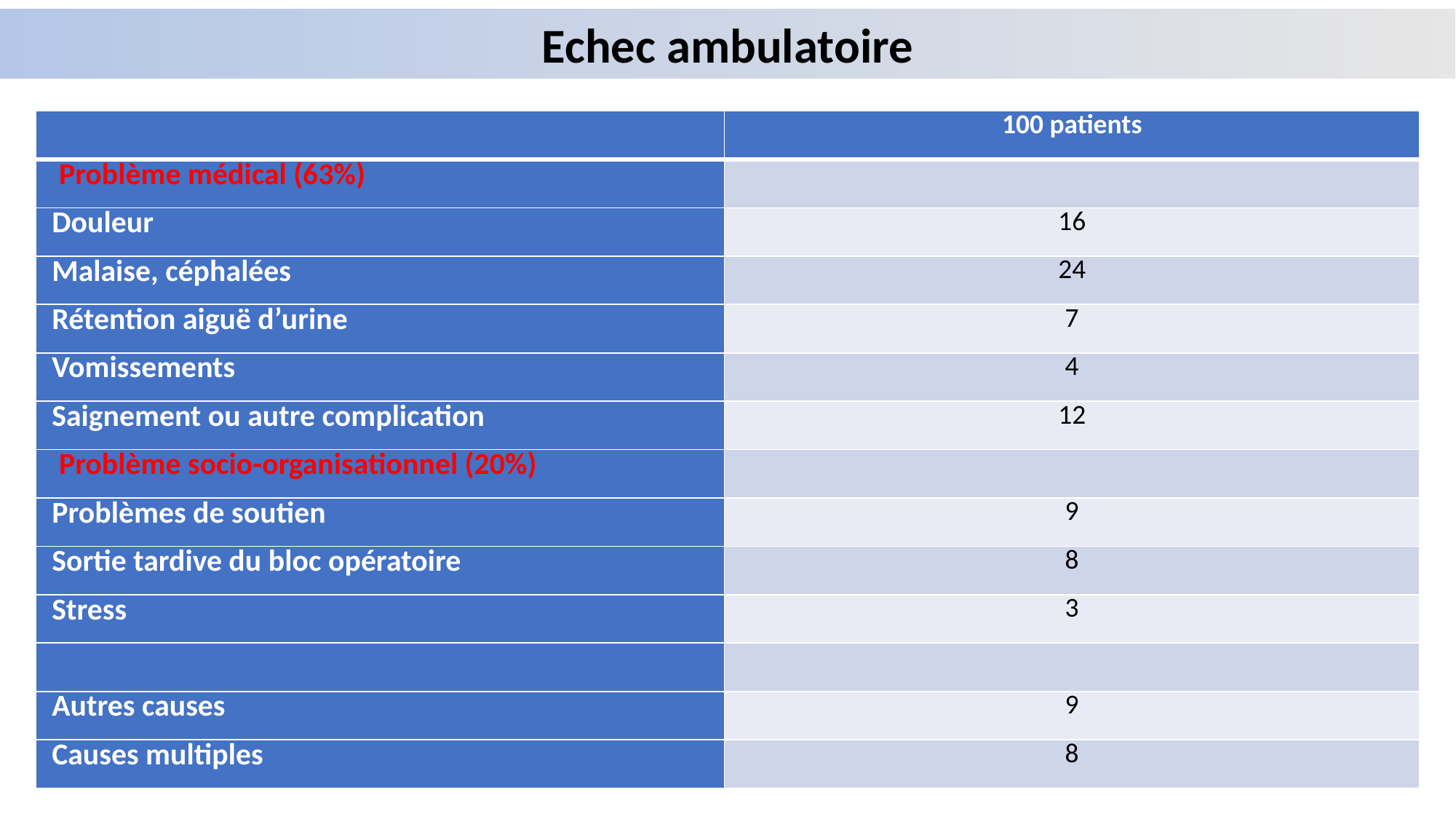

Echec ambulatoire
|  | 100 patients |
| --- | --- |
| Problème médical (63%) |  |
| Douleur | 16 |
| Malaise, céphalées | 24 |
| Rétention aiguë d’urine | 7 |
| Vomissements | 4 |
| Saignement ou autre complication | 12 |
| Problème socio-organisationnel (20%) |  |
| Problèmes de soutien | 9 |
| Sortie tardive du bloc opératoire | 8 |
| Stress | 3 |
|  |  |
| Autres causes | 9 |
| Causes multiples | 8 |